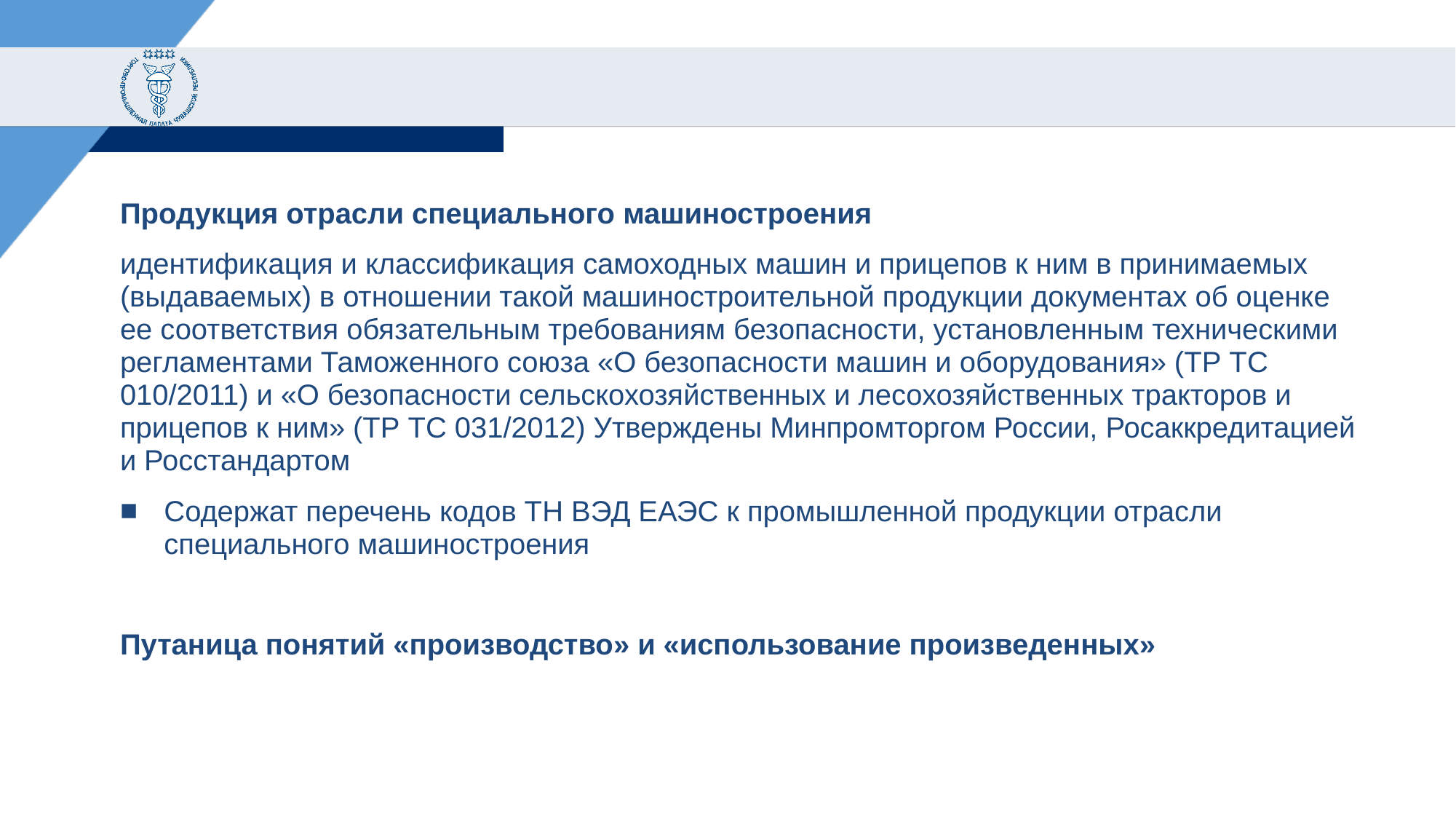

#
Продукция отрасли специального машиностроения
идентификация и классификация самоходных машин и прицепов к ним в принимаемых (выдаваемых) в отношении такой машиностроительной продукции документах об оценке ее соответствия обязательным требованиям безопасности, установленным техническими регламентами Таможенного союза «О безопасности машин и оборудования» (ТР ТС 010/2011) и «О безопасности сельскохозяйственных и лесохозяйственных тракторов и прицепов к ним» (ТР ТС 031/2012) Утверждены Минпромторгом России, Росаккредитацией и Росстандартом
Содержат перечень кодов ТН ВЭД ЕАЭС к промышленной продукции отрасли специального машиностроения

Путаница понятий «производство» и «использование произведенных»